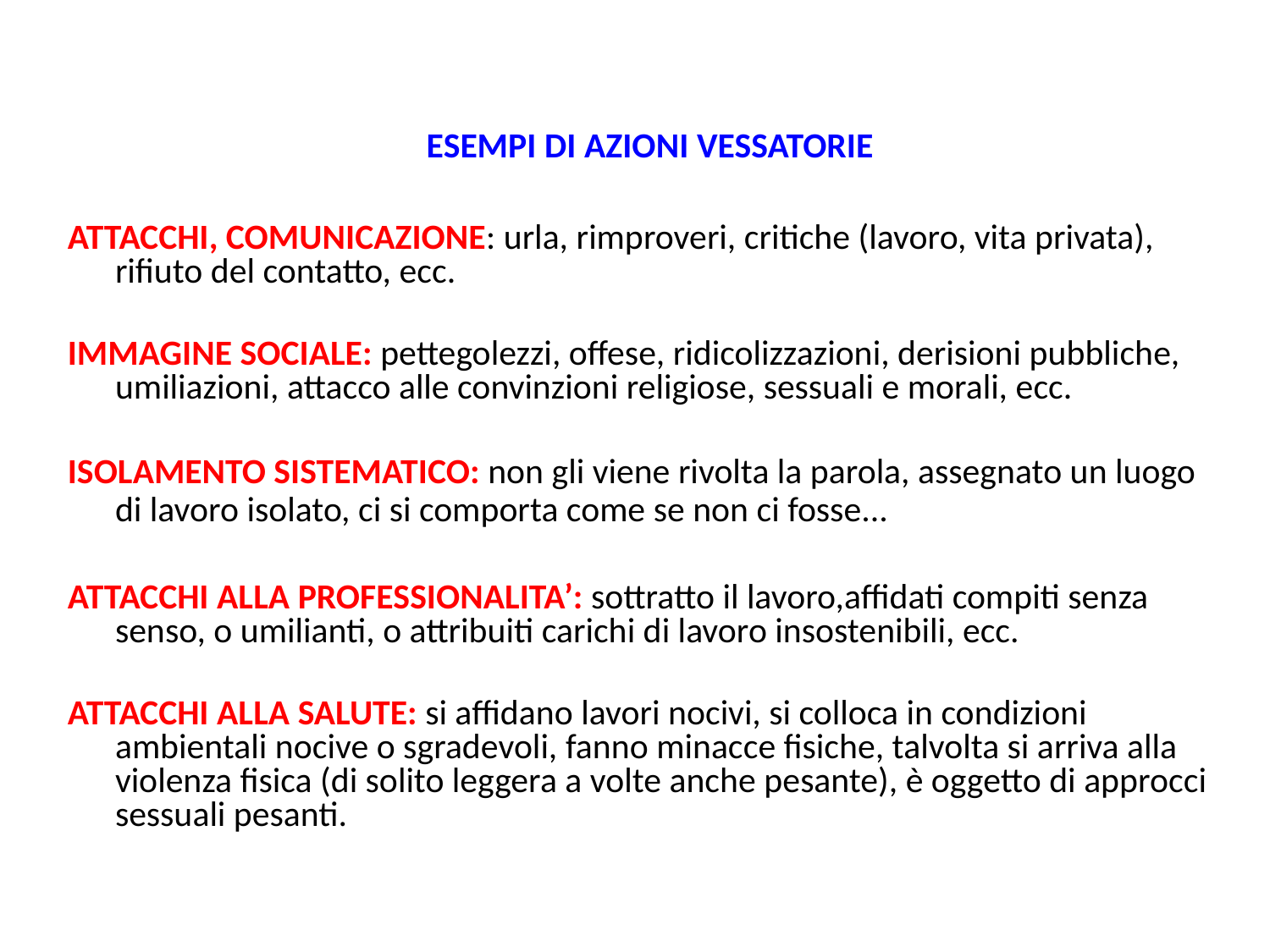

ESEMPI DI AZIONI VESSATORIE
ATTACCHI, COMUNICAZIONE: urla, rimproveri, critiche (lavoro, vita privata), rifiuto del contatto, ecc.

IMMAGINE SOCIALE: pettegolezzi, offese, ridicolizzazioni, derisioni pubbliche, umiliazioni, attacco alle convinzioni religiose, sessuali e morali, ecc.

ISOLAMENTO SISTEMATICO: non gli viene rivolta la parola, assegnato un luogo di lavoro isolato, ci si comporta come se non ci fosse...

ATTACCHI ALLA PROFESSIONALITA’: sottratto il lavoro,affidati compiti senza senso, o umilianti, o attribuiti carichi di lavoro insostenibili, ecc.

ATTACCHI ALLA SALUTE: si affidano lavori nocivi, si colloca in condizioni ambientali nocive o sgradevoli, fanno minacce fisiche, talvolta si arriva alla violenza fisica (di solito leggera a volte anche pesante), è oggetto di approcci sessuali pesanti.